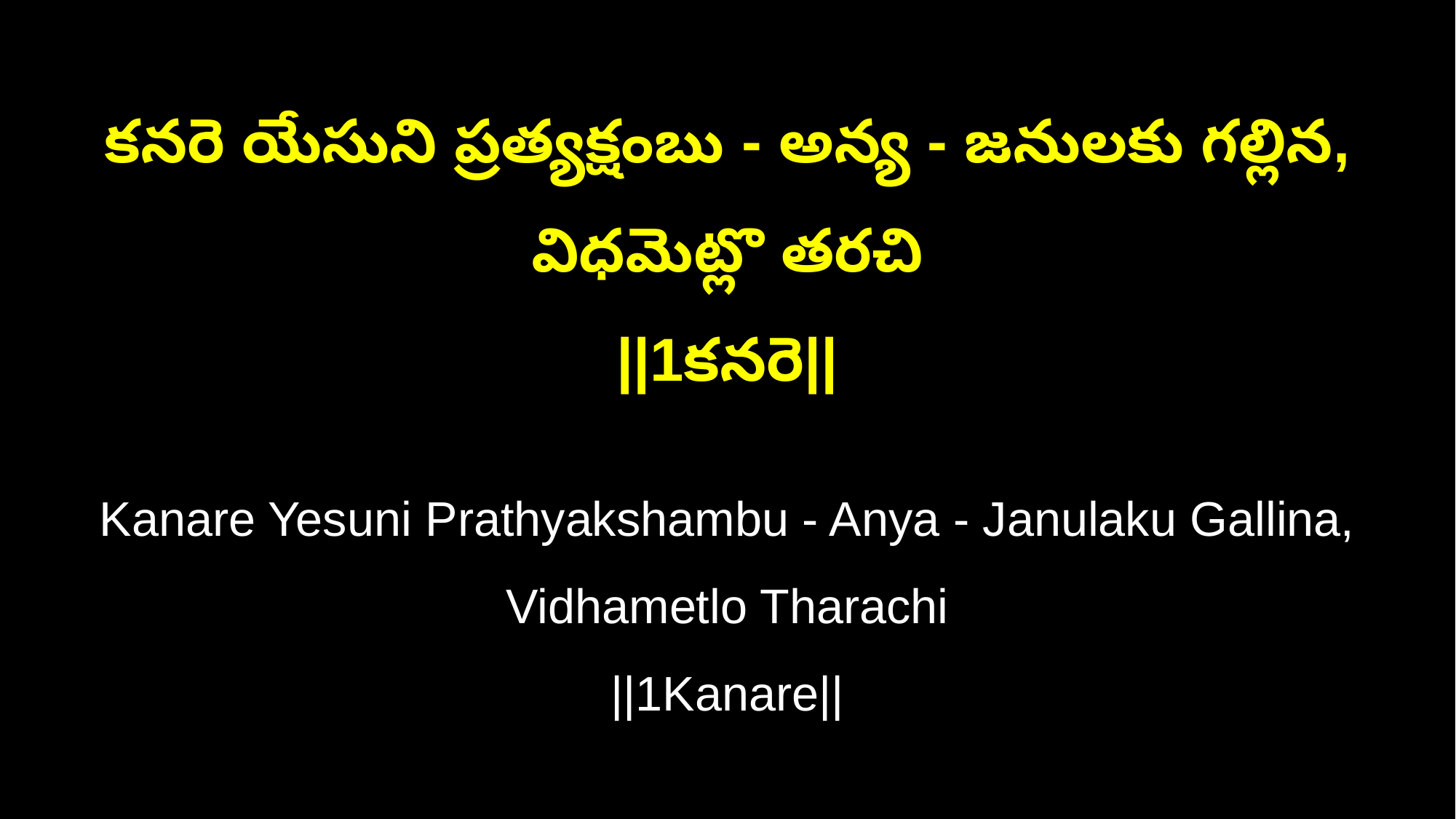

కనరె యేసుని ప్రత్యక్షంబు - అన్య - జనులకు గల్లిన, విధమెట్లొ తరచి
||1కనరె||
Kanare Yesuni Prathyakshambu - Anya - Janulaku Gallina, Vidhametlo Tharachi
||1Kanare||